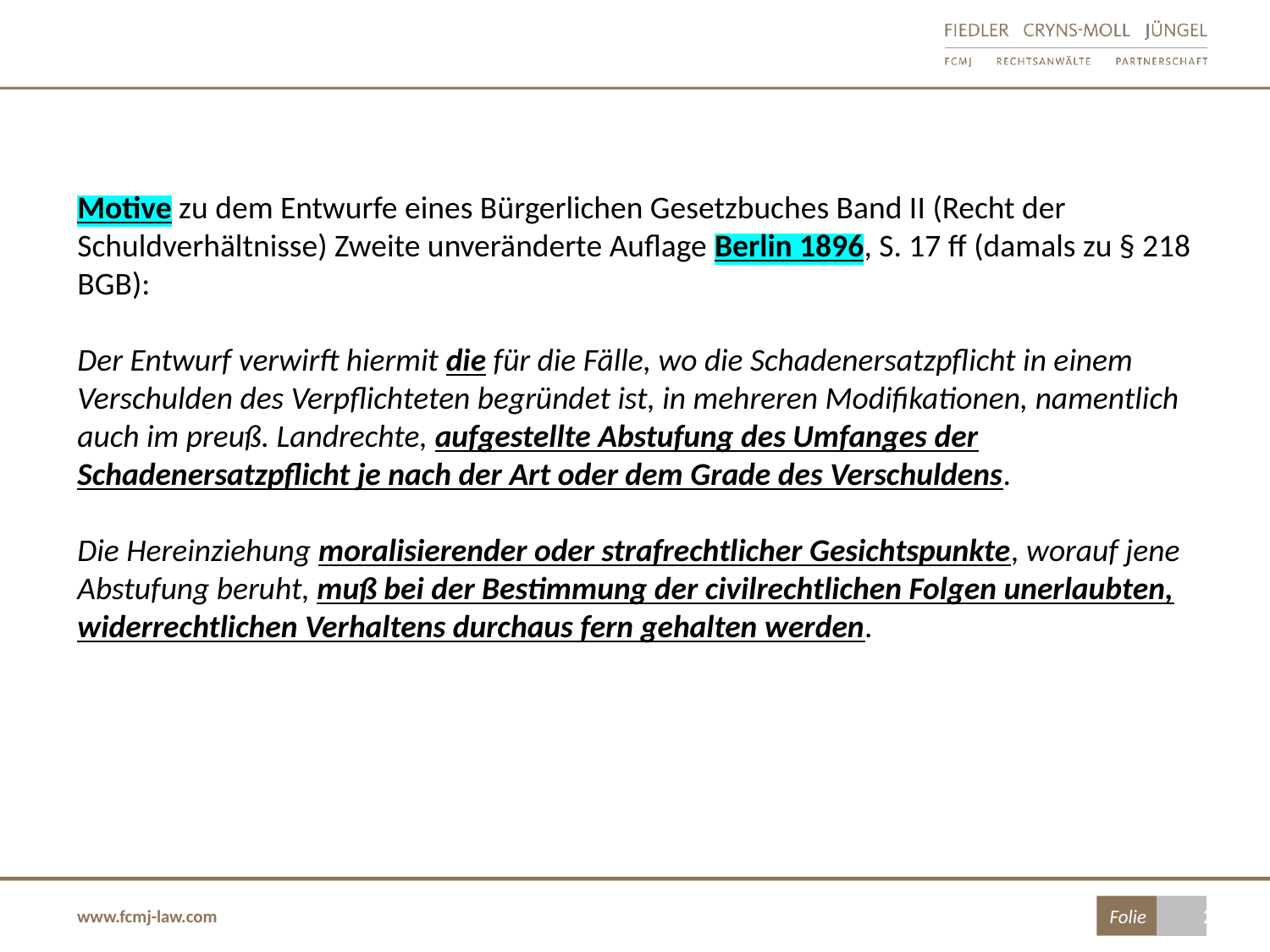

Motive zu dem Entwurfe eines Bürgerlichen Gesetzbuches Band II (Recht der Schuldverhältnisse) Zweite unveränderte Auflage Berlin 1896, S. 17 ff (damals zu § 218 BGB):

Der Entwurf verwirft hiermit die für die Fälle, wo die Schadenersatzpflicht in einem Verschulden des Verpflichteten begründet ist, in mehreren Modifikationen, namentlich auch im preuß. Landrechte, aufgestellte Abstufung des Umfanges der Schadenersatzpflicht je nach der Art oder dem Grade des Verschuldens.

Die Hereinziehung moralisierender oder strafrechtlicher Gesichtspunkte, worauf jene Abstufung beruht, muß bei der Bestimmung der civilrechtlichen Folgen unerlaubten, widerrechtlichen Verhaltens durchaus fern gehalten werden.